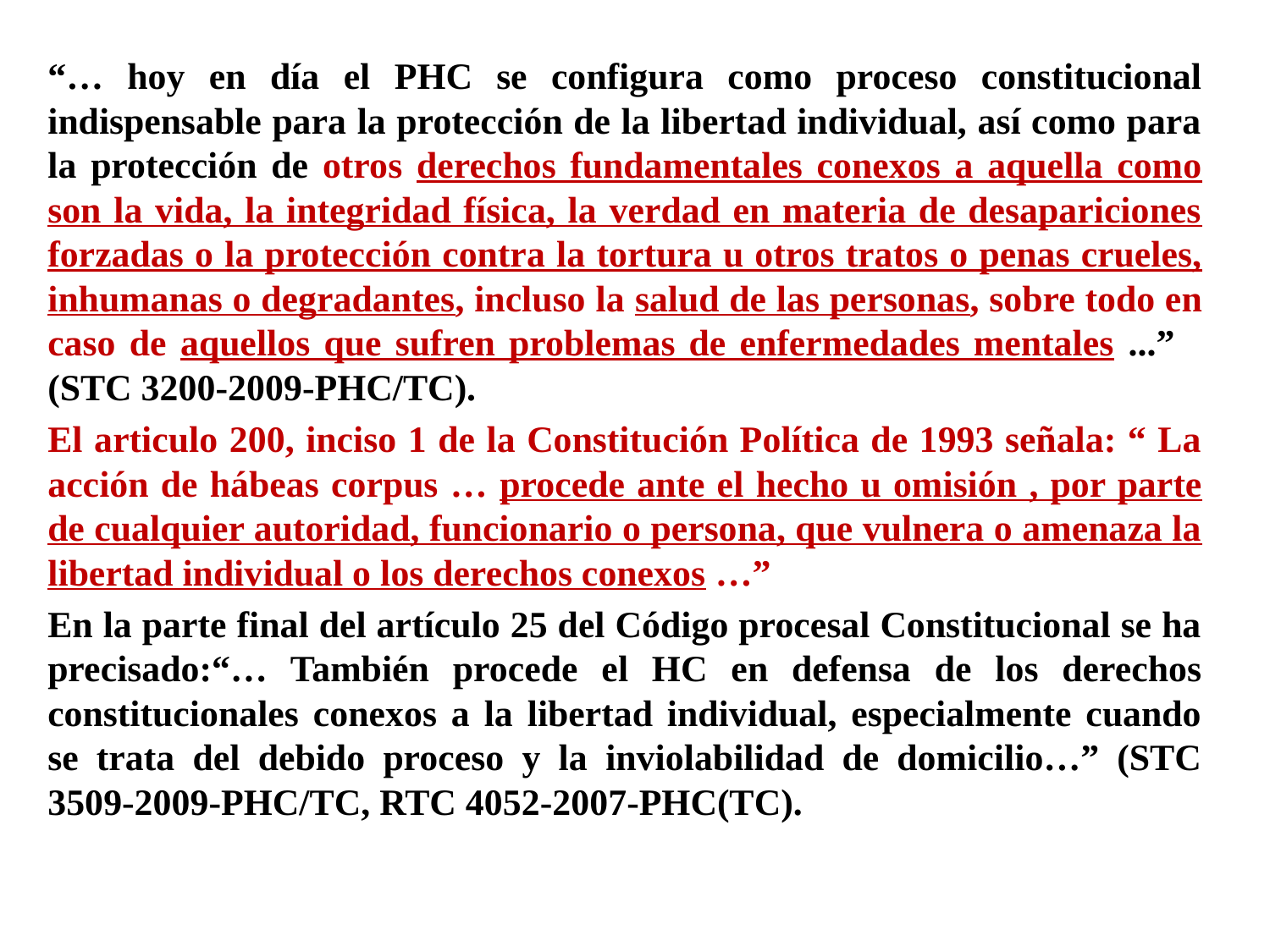

“… hoy en día el PHC se configura como proceso constitucional indispensable para la protección de la libertad individual, así como para la protección de otros derechos fundamentales conexos a aquella como son la vida, la integridad física, la verdad en materia de desapariciones forzadas o la protección contra la tortura u otros tratos o penas crueles, inhumanas o degradantes, incluso la salud de las personas, sobre todo en caso de aquellos que sufren problemas de enfermedades mentales ...”   (STC 3200-2009-PHC/TC).
El articulo 200, inciso 1 de la Constitución Política de 1993 señala: “ La acción de hábeas corpus … procede ante el hecho u omisión , por parte de cualquier autoridad, funcionario o persona, que vulnera o amenaza la libertad individual o los derechos conexos …”
En la parte final del artículo 25 del Código procesal Constitucional se ha precisado:“… También procede el HC en defensa de los derechos constitucionales conexos a la libertad individual, especialmente cuando se trata del debido proceso y la inviolabilidad de domicilio…” (STC 3509-2009-PHC/TC, RTC 4052-2007-PHC(TC).